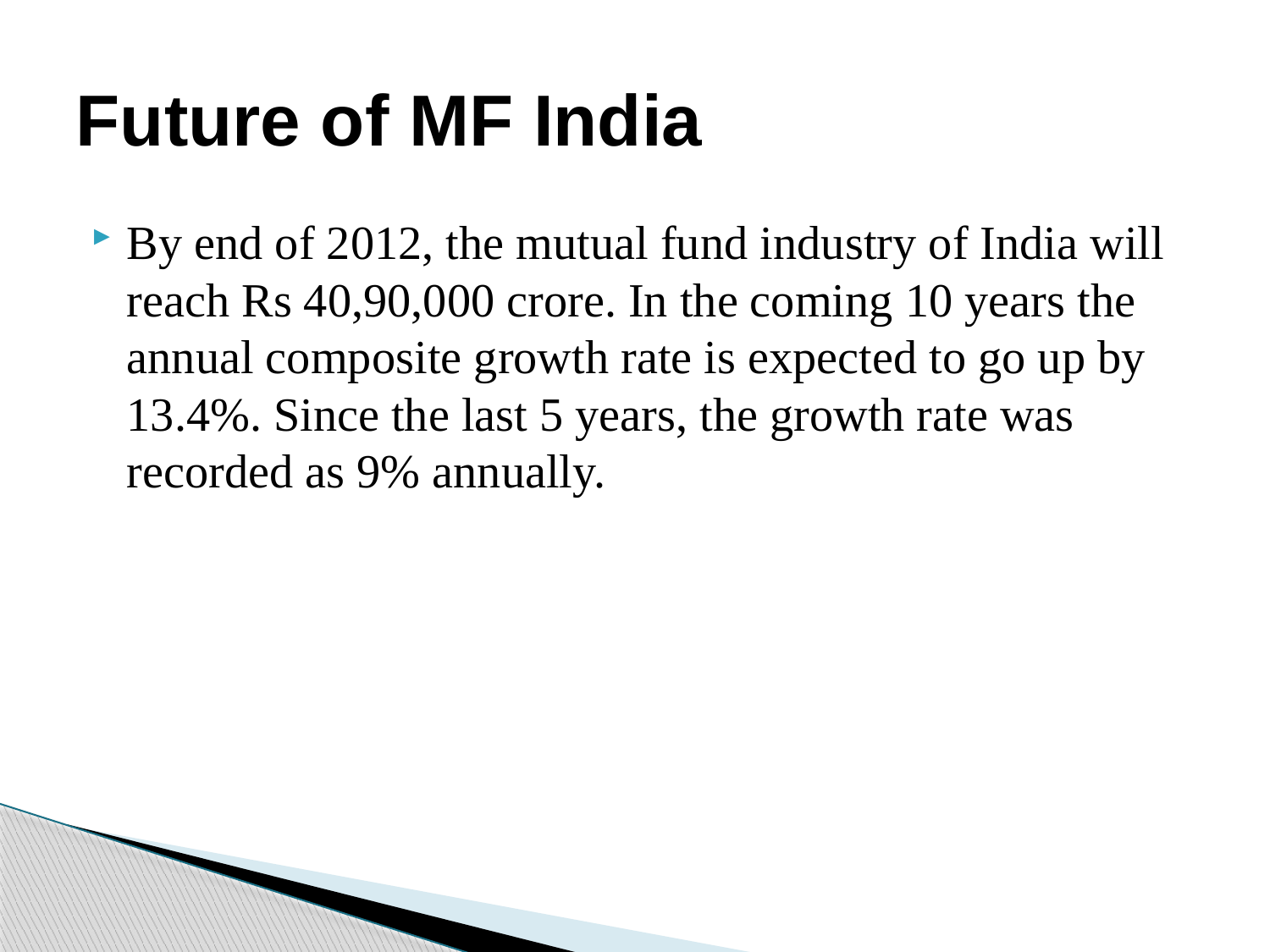

# Future of MF India
By end of 2012, the mutual fund industry of India will reach Rs 40,90,000 crore. In the coming 10 years the annual composite growth rate is expected to go up by 13.4%. Since the last 5 years, the growth rate was recorded as 9% annually.